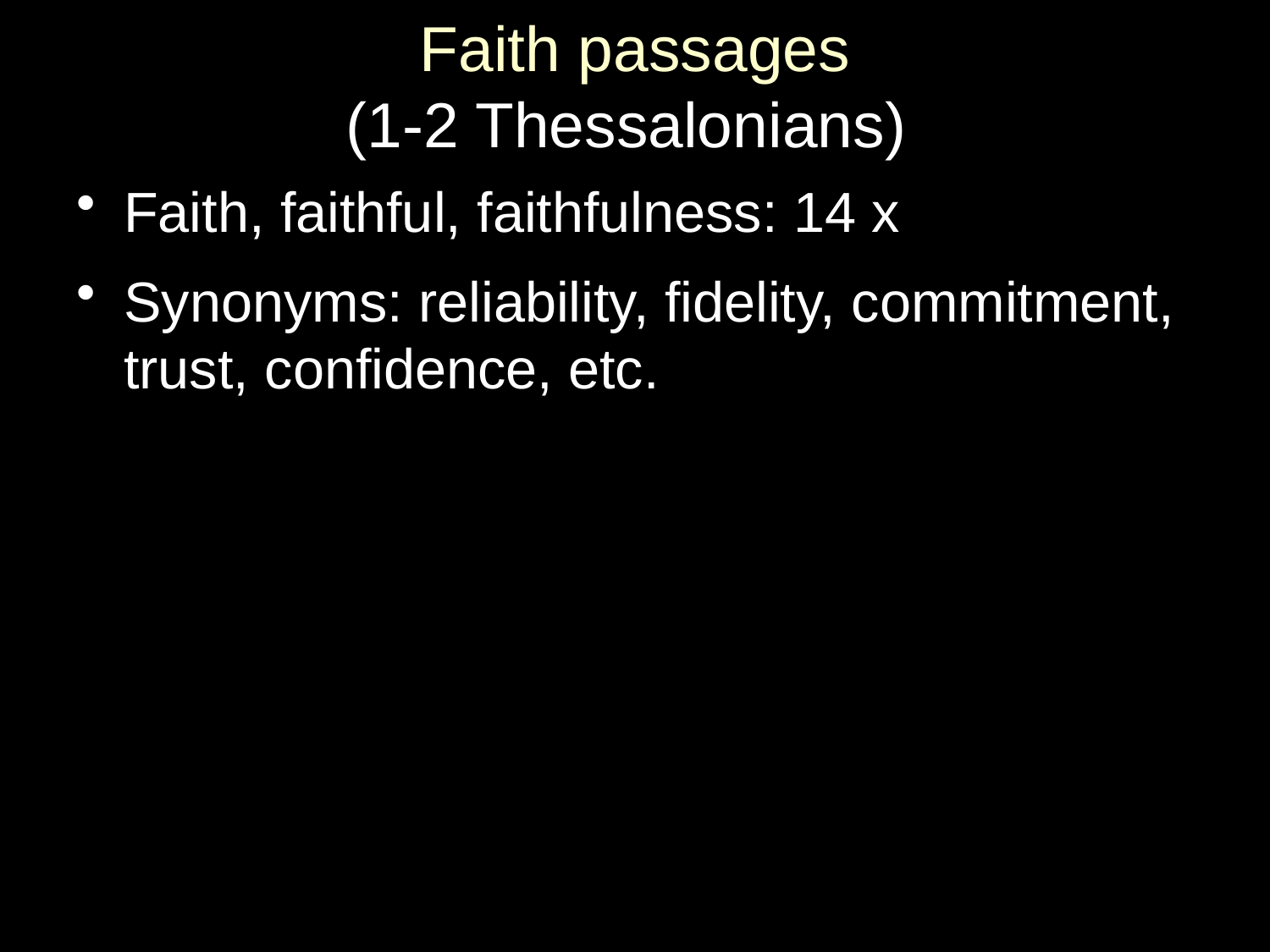

# Faith passages (1-2 Thessalonians)
Faith, faithful, faithfulness: 14 x
Synonyms: reliability, fidelity, commitment, trust, confidence, etc.